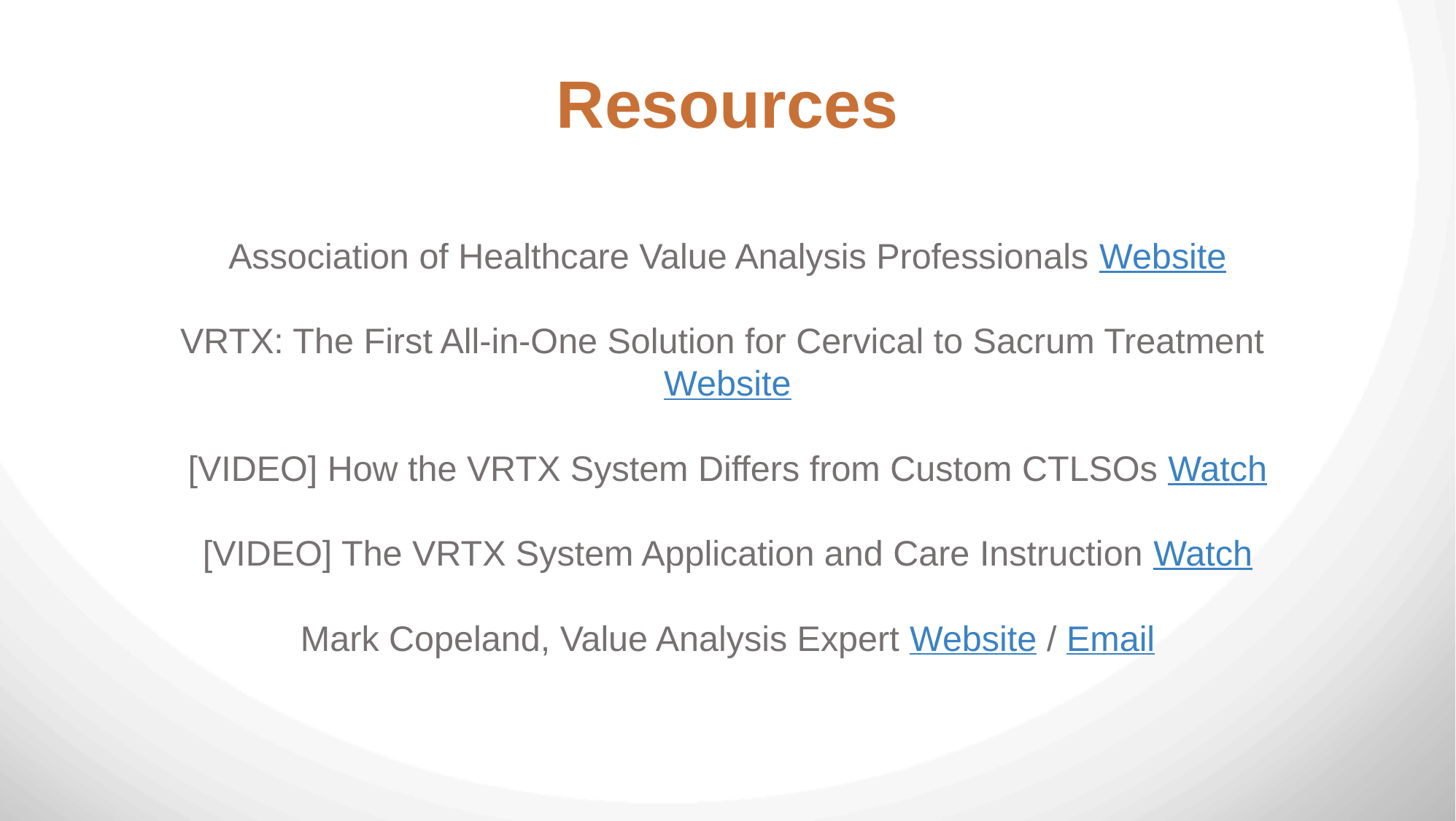

# Resources
Association of Healthcare Value Analysis Professionals Website

VRTX: The First All-in-One Solution for Cervical to Sacrum Treatment Website

[VIDEO] How the VRTX System Differs from Custom CTLSOs Watch

[VIDEO] The VRTX System Application and Care Instruction Watch

Mark Copeland, Value Analysis Expert Website / Email